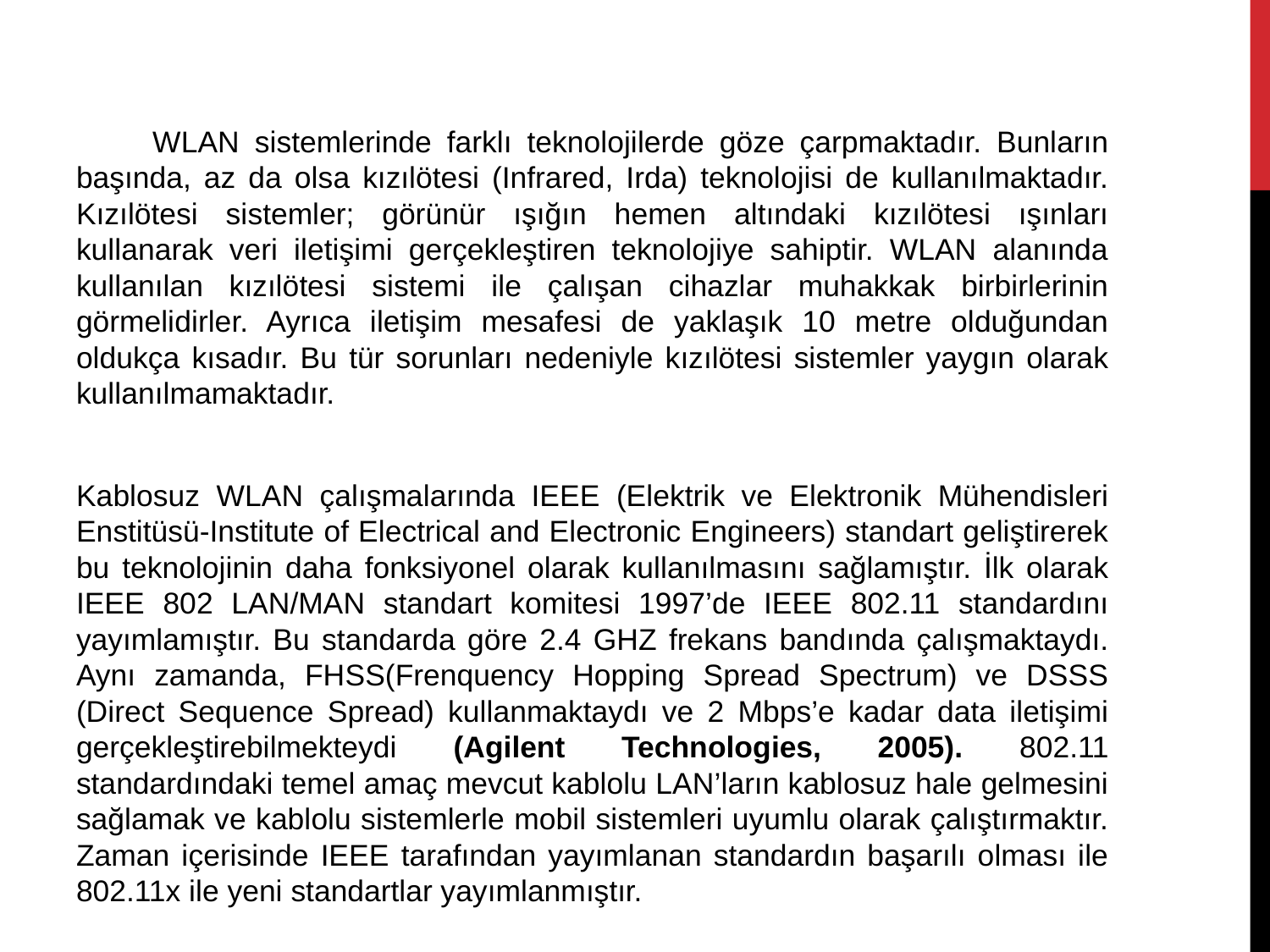

WLAN sistemlerinde farklı teknolojilerde göze çarpmaktadır. Bunların başında, az da olsa kızılötesi (Infrared, Irda) teknolojisi de kullanılmaktadır. Kızılötesi sistemler; görünür ışığın hemen altındaki kızılötesi ışınları kullanarak veri iletişimi gerçekleştiren teknolojiye sahiptir. WLAN alanında kullanılan kızılötesi sistemi ile çalışan cihazlar muhakkak birbirlerinin görmelidirler. Ayrıca iletişim mesafesi de yaklaşık 10 metre olduğundan oldukça kısadır. Bu tür sorunları nedeniyle kızılötesi sistemler yaygın olarak kullanılmamaktadır.

Kablosuz WLAN çalışmalarında IEEE (Elektrik ve Elektronik Mühendisleri Enstitüsü-Institute of Electrical and Electronic Engineers) standart geliştirerek bu teknolojinin daha fonksiyonel olarak kullanılmasını sağlamıştır. İlk olarak IEEE 802 LAN/MAN standart komitesi 1997’de IEEE 802.11 standardını yayımlamıştır. Bu standarda göre 2.4 GHZ frekans bandında çalışmaktaydı. Aynı zamanda, FHSS(Frenquency Hopping Spread Spectrum) ve DSSS (Direct Sequence Spread) kullanmaktaydı ve 2 Mbps’e kadar data iletişimi gerçekleştirebilmekteydi (Agilent Technologies, 2005). 802.11 standardındaki temel amaç mevcut kablolu LAN’ların kablosuz hale gelmesini sağlamak ve kablolu sistemlerle mobil sistemleri uyumlu olarak çalıştırmaktır. Zaman içerisinde IEEE tarafından yayımlanan standardın başarılı olması ile 802.11x ile yeni standartlar yayımlanmıştır.